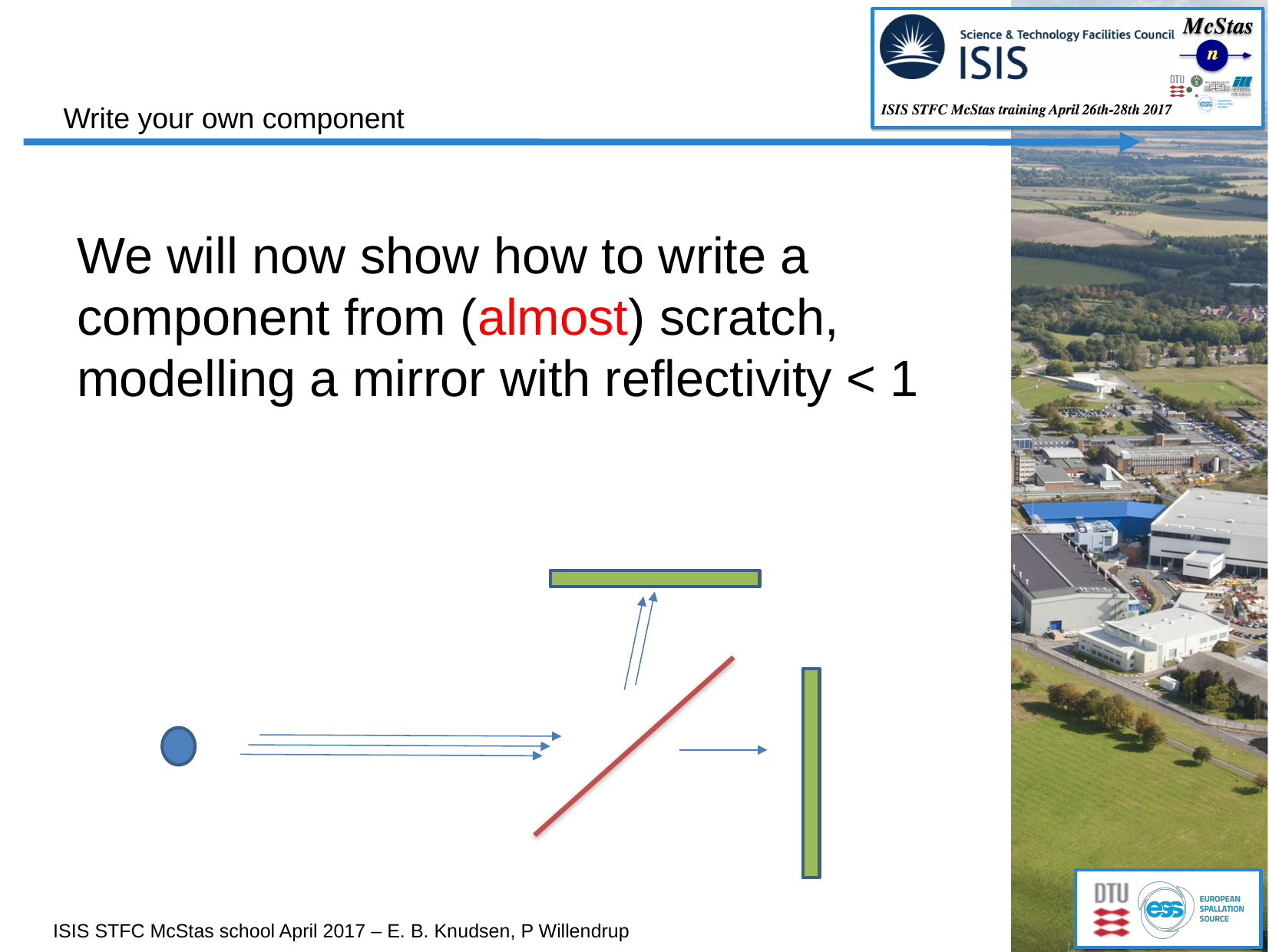

Write your own component

We will now show how to write a component from (almost) scratch, modelling a mirror with reflectivity < 1